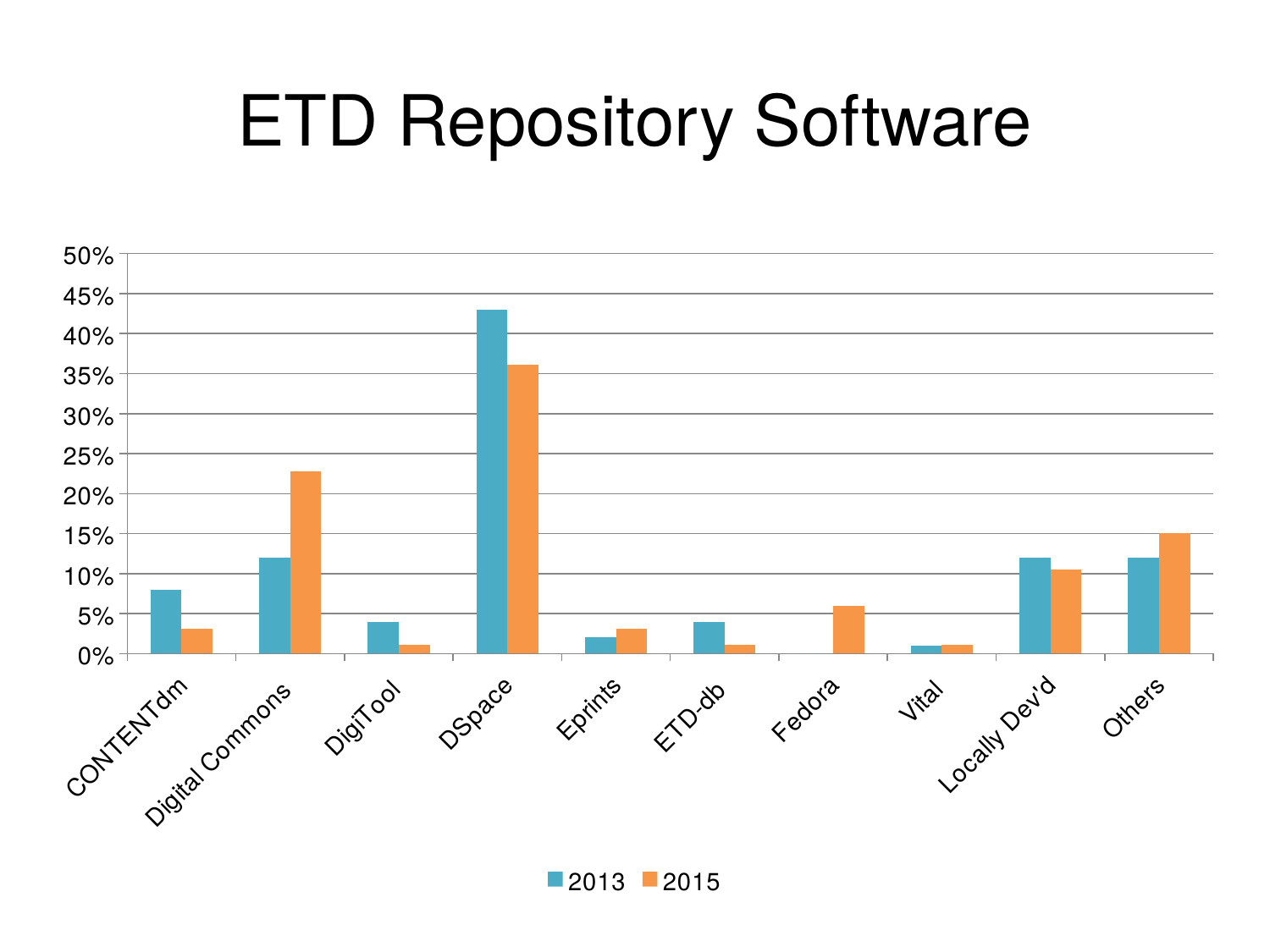

# ETD Repository Software

### Chart

| Category | 2013 | 2015 |
|---|---|---|
| CONTENTdm | 0.08 | 0.031578947368421 |
| Digital Commons  | 0.12 | 0.228070175438596 |
| DigiTool  | 0.04 | 0.0105263157894737 |
| DSpace | 0.43 | 0.36140350877193 |
| Eprints | 0.02 | 0.031578947368421 |
| ETD-db  | 0.04 | 0.0105263157894737 |
| Fedora | 0.0 | 0.0596491228070175 |
| Vital  | 0.01 | 0.0105263157894737 |
| Locally Dev'd | 0.12 | 0.105263157894737 |
| Others | 0.12 | 0.150877192982456 |